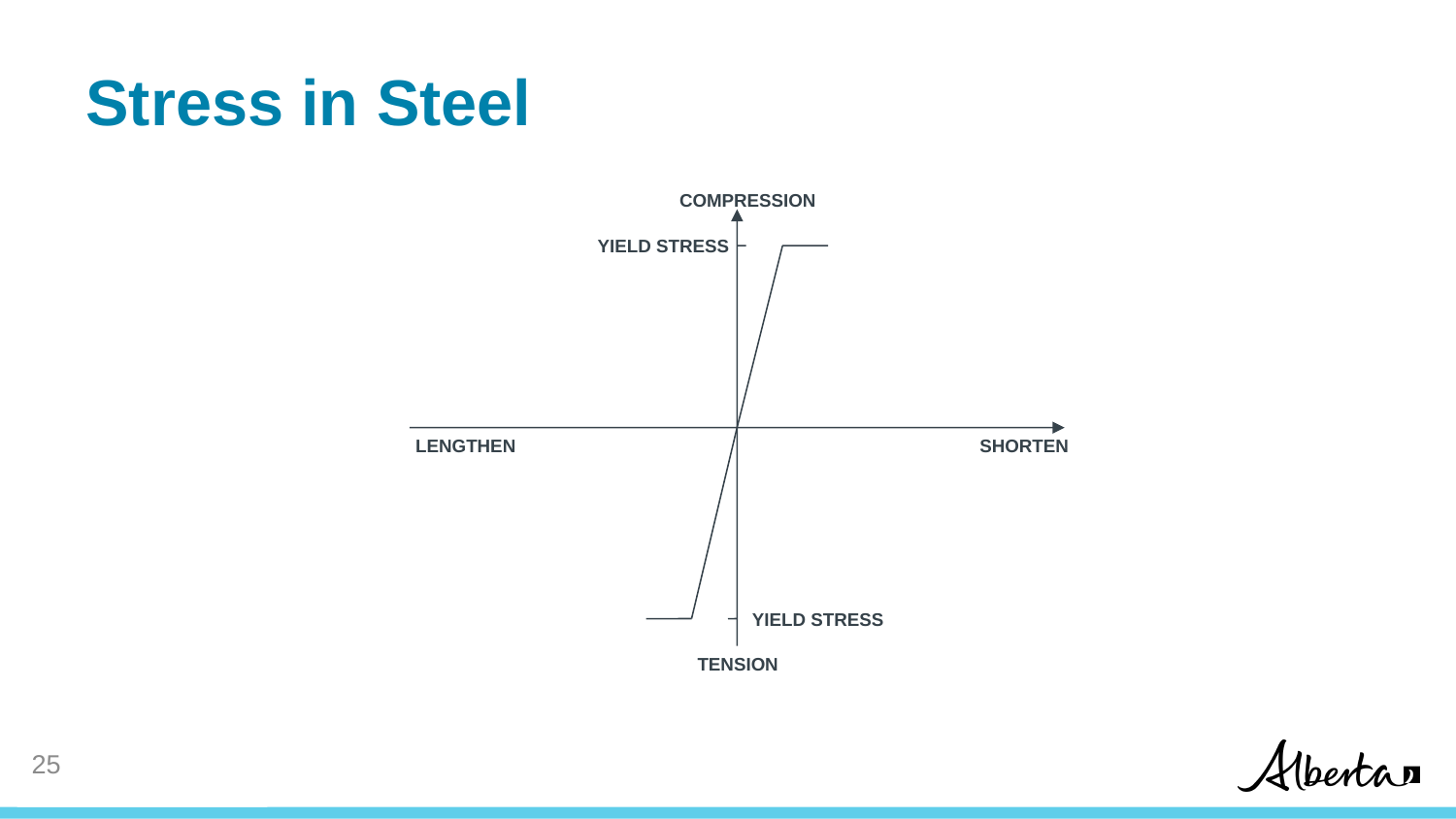

# Stress in Steel
COMPRESSION

YIELD STRESS

LENGTHEN

SHORTEN
YIELD STRESS

TENSION
25